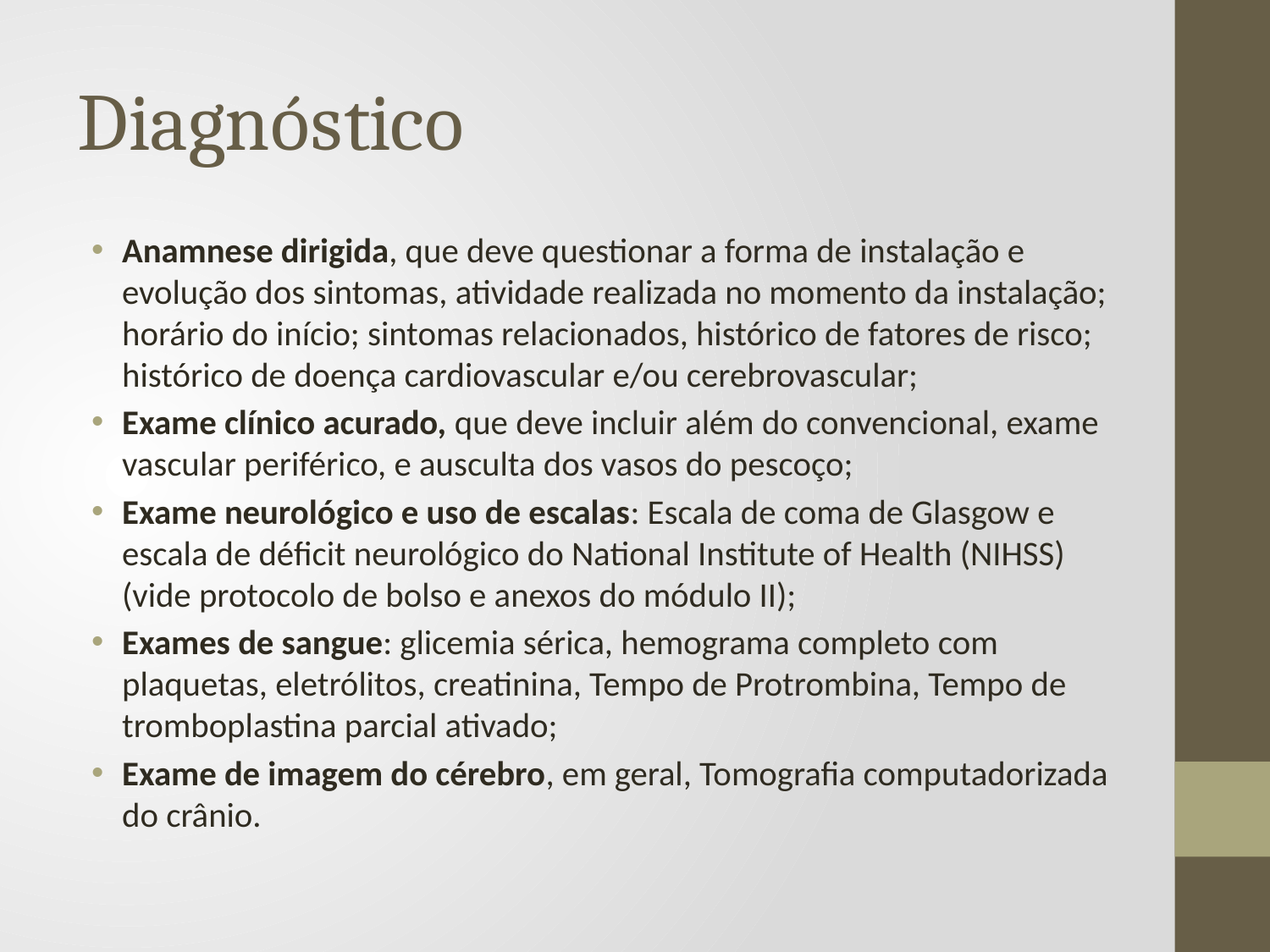

# Diagnóstico
Anamnese dirigida, que deve questionar a forma de instalação e evolução dos sintomas, atividade realizada no momento da instalação; horário do início; sintomas relacionados, histórico de fatores de risco; histórico de doença cardiovascular e/ou cerebrovascular;
Exame clínico acurado, que deve incluir além do convencional, exame vascular periférico, e ausculta dos vasos do pescoço;
Exame neurológico e uso de escalas: Escala de coma de Glasgow e escala de déficit neurológico do National Institute of Health (NIHSS) (vide protocolo de bolso e anexos do módulo II);
Exames de sangue: glicemia sérica, hemograma completo com plaquetas, eletrólitos, creatinina, Tempo de Protrombina, Tempo de tromboplastina parcial ativado;
Exame de imagem do cérebro, em geral, Tomografia computadorizada do crânio.